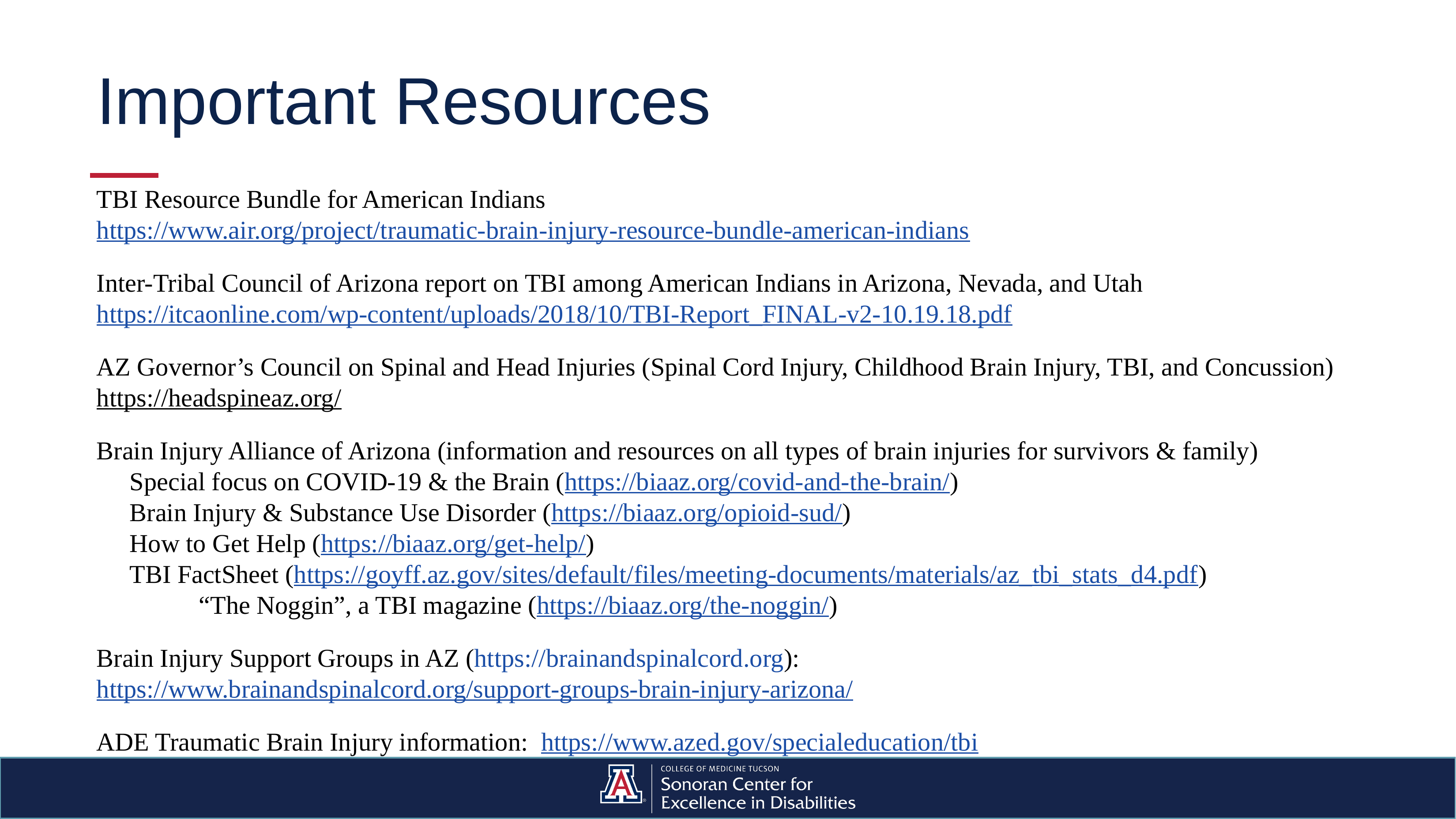

# Important Resources
TBI Resource Bundle for American Indians
https://www.air.org/project/traumatic-brain-injury-resource-bundle-american-indians
Inter-Tribal Council of Arizona report on TBI among American Indians in Arizona, Nevada, and Utah
https://itcaonline.com/wp-content/uploads/2018/10/TBI-Report_FINAL-v2-10.19.18.pdf
AZ Governor’s Council on Spinal and Head Injuries (Spinal Cord Injury, Childhood Brain Injury, TBI, and Concussion)
https://headspineaz.org/
Brain Injury Alliance of Arizona (information and resources on all types of brain injuries for survivors & family)
Special focus on COVID-19 & the Brain (https://biaaz.org/covid-and-the-brain/)
Brain Injury & Substance Use Disorder (https://biaaz.org/opioid-sud/)
How to Get Help (https://biaaz.org/get-help/)
TBI FactSheet (https://goyff.az.gov/sites/default/files/meeting-documents/materials/az_tbi_stats_d4.pdf)
                “The Noggin”, a TBI magazine (https://biaaz.org/the-noggin/)
Brain Injury Support Groups in AZ (https://brainandspinalcord.org):
https://www.brainandspinalcord.org/support-groups-brain-injury-arizona/
ADE Traumatic Brain Injury information:  https://www.azed.gov/specialeducation/tbi